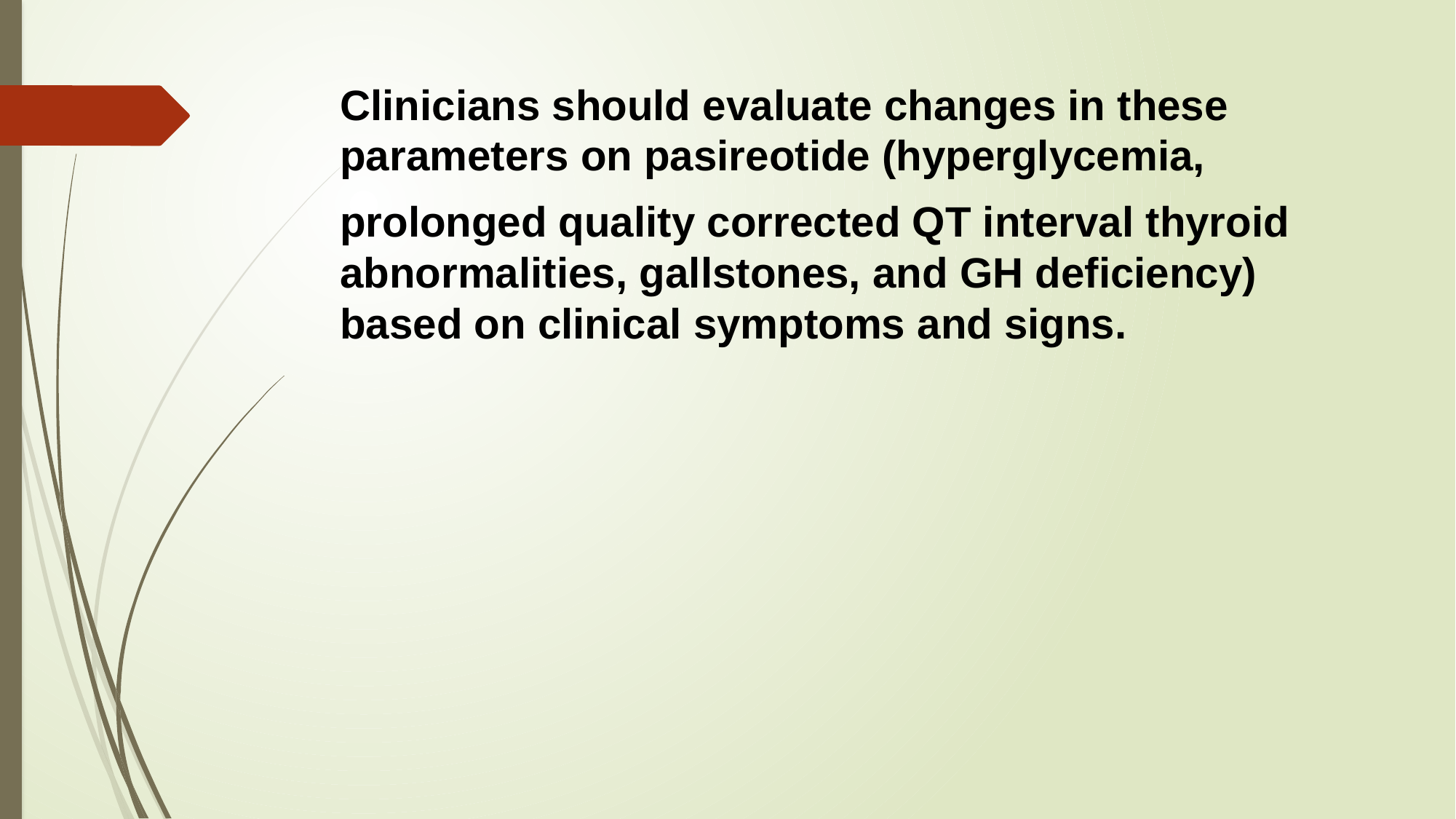

Clinicians should evaluate changes in these parameters on pasireotide (hyperglycemia,
prolonged quality corrected QT interval thyroid abnormalities, gallstones, and GH deficiency) based on clinical symptoms and signs.